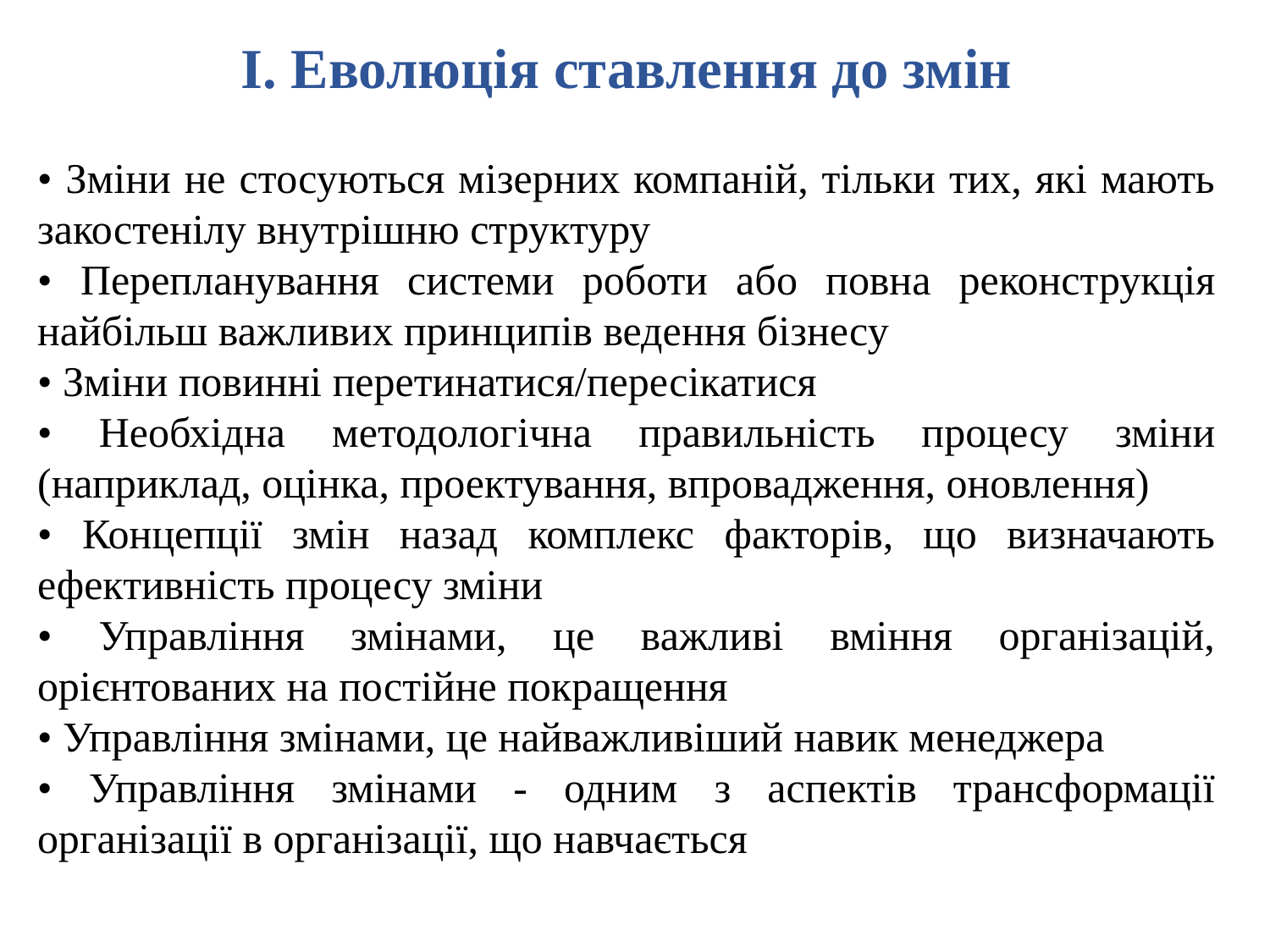

І. Еволюція ставлення до змін

• Зміни не стосуються мізерних компаній, тільки тих, які мають закостенілу внутрішню структуру
• Перепланування системи роботи або повна реконструкція найбільш важливих принципів ведення бізнесу
• Зміни повинні перетинатися/пересікатися
• Необхідна методологічна правильність процесу зміни (наприклад, оцінка, проектування, впровадження, оновлення)
• Концепції змін назад комплекс факторів, що визначають ефективність процесу зміни
• Управління змінами, це важливі вміння організацій, орієнтованих на постійне покращення
• Управління змінами, це найважливіший навик менеджера
• Управління змінами - одним з аспектів трансформації організації в організації, що навчається